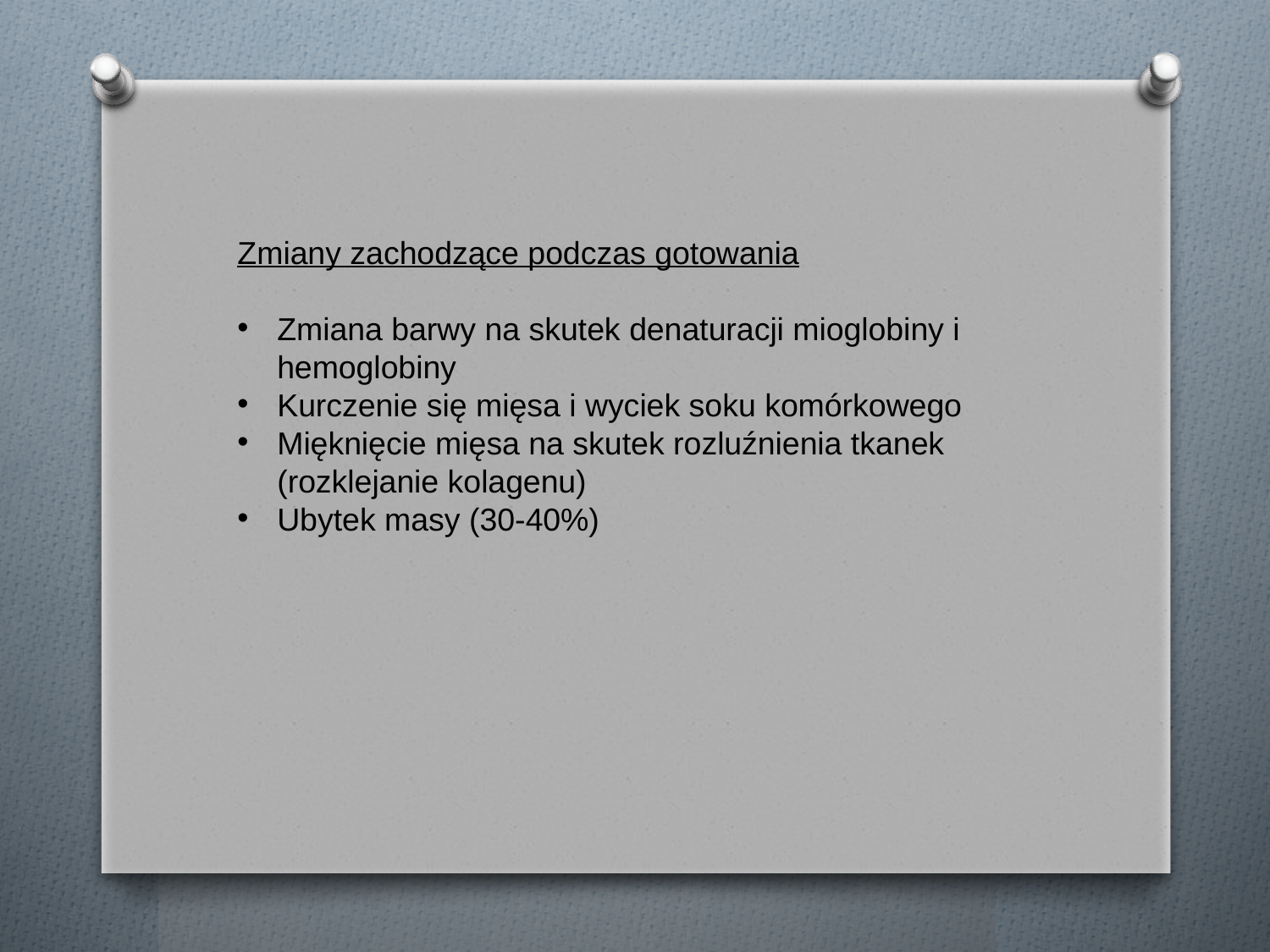

Zmiany zachodzące podczas gotowania

Zmiana barwy na skutek denaturacji mioglobiny i hemoglobiny
Kurczenie się mięsa i wyciek soku komórkowego
Mięknięcie mięsa na skutek rozluźnienia tkanek (rozklejanie kolagenu)
Ubytek masy (30-40%)